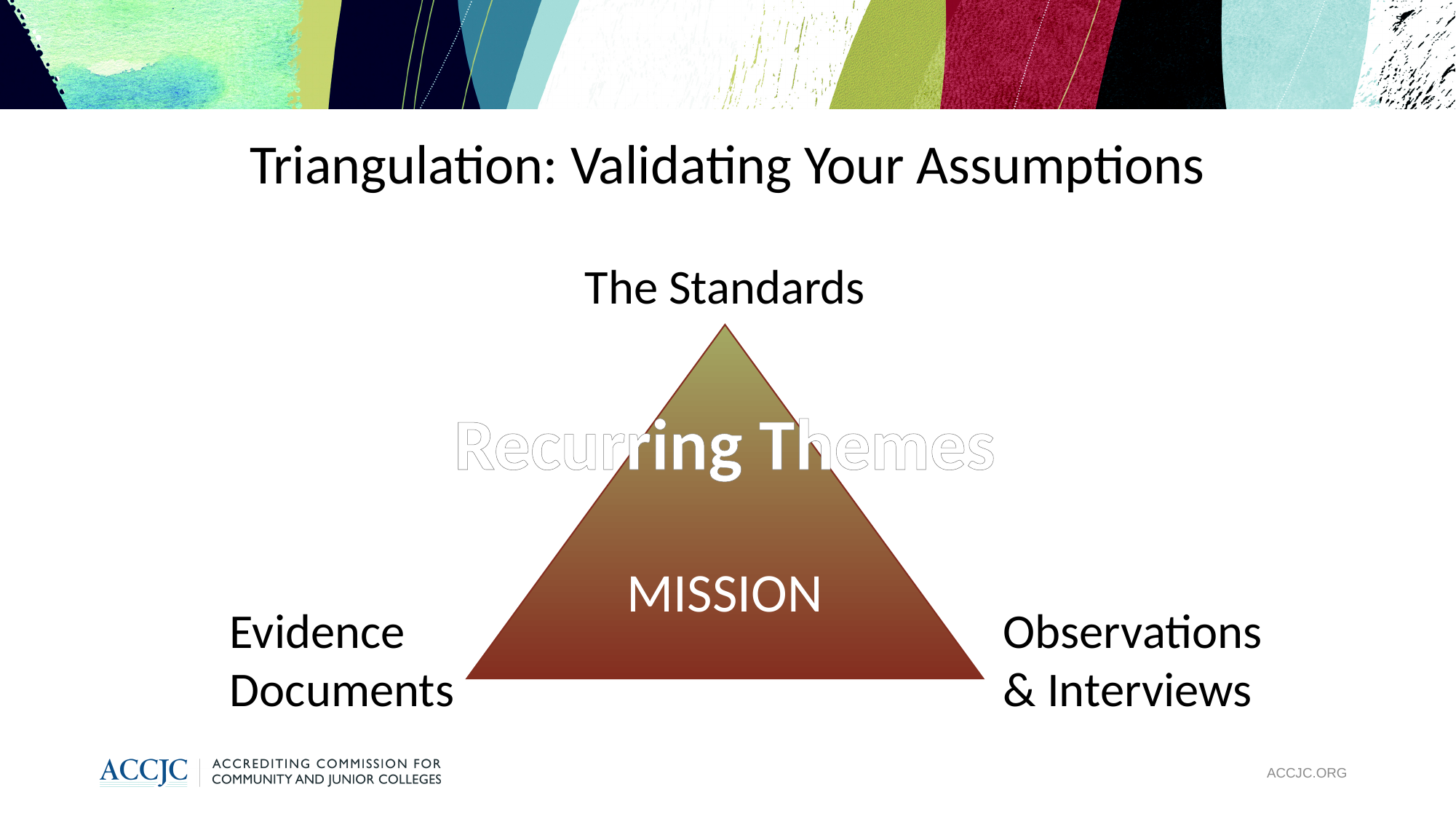

# Triangulation: Validating Your Assumptions

The Standards
MISSION
Recurring Themes
Evidence
Documents
Observations
& Interviews